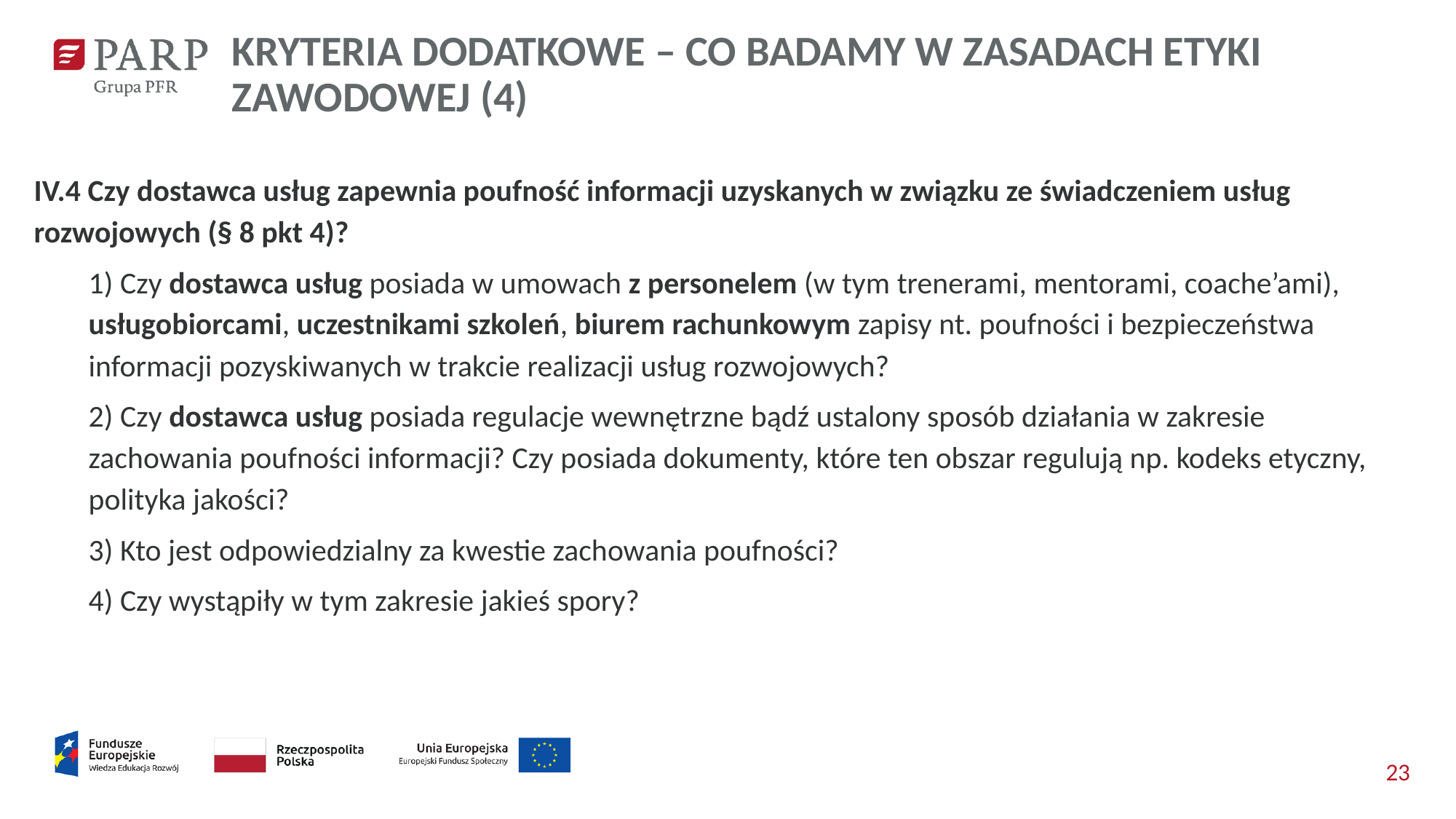

KRYTERIA DODATKOWE – CO BADAMY W ZASADACH ETYKI ZAWODOWEJ (4)
IV.4 Czy dostawca usług zapewnia poufność informacji uzyskanych w związku ze świadczeniem usług rozwojowych (§ 8 pkt 4)?
1) Czy dostawca usług posiada w umowach z personelem (w tym trenerami, mentorami, coache’ami), usługobiorcami, uczestnikami szkoleń, biurem rachunkowym zapisy nt. poufności i bezpieczeństwa informacji pozyskiwanych w trakcie realizacji usług rozwojowych?
2) Czy dostawca usług posiada regulacje wewnętrzne bądź ustalony sposób działania w zakresie zachowania poufności informacji? Czy posiada dokumenty, które ten obszar regulują np. kodeks etyczny, polityka jakości?
3) Kto jest odpowiedzialny za kwestie zachowania poufności?
4) Czy wystąpiły w tym zakresie jakieś spory?